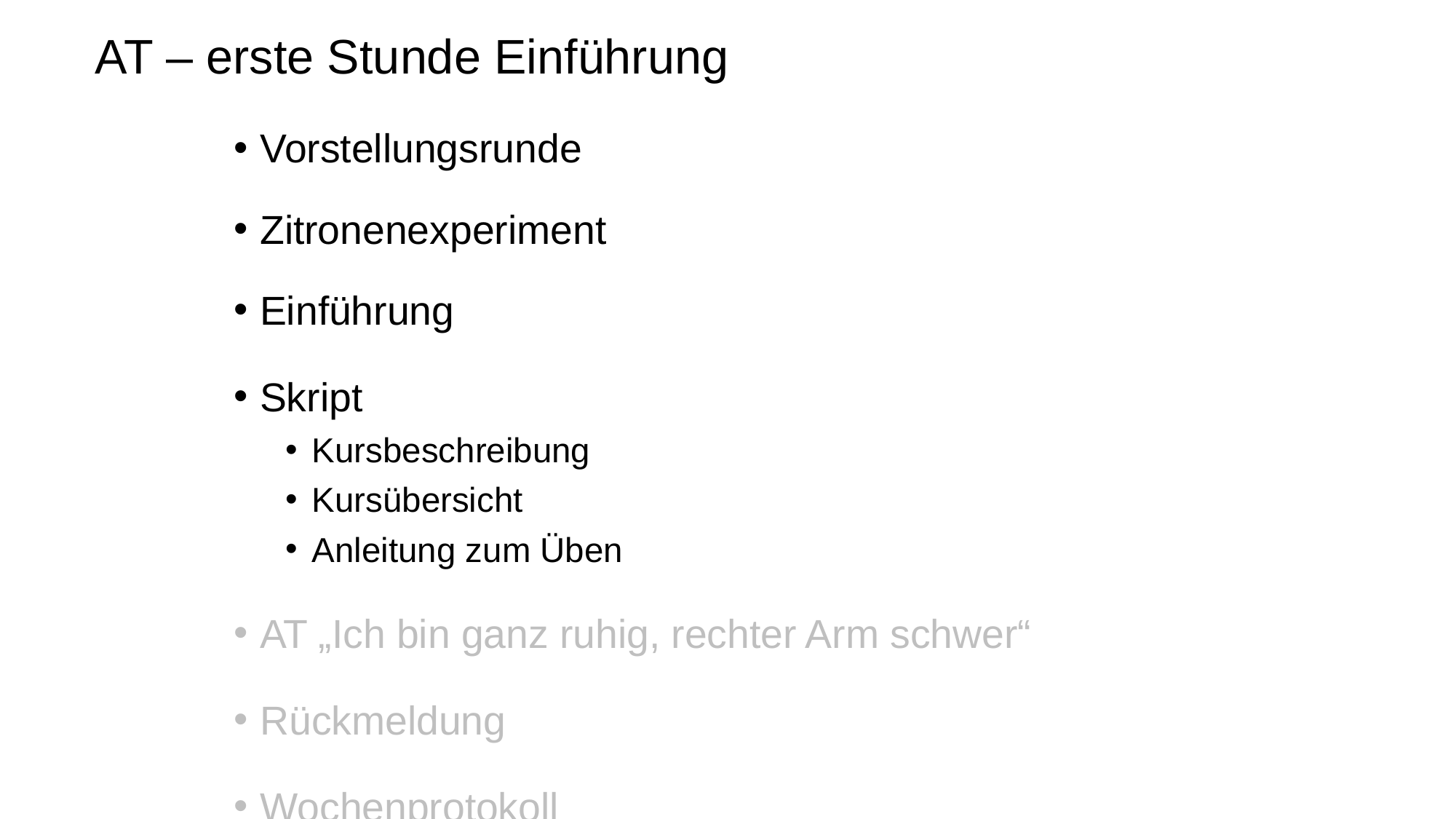

# AT – erste Stunde Einführung
Vorstellungsrunde
Zitronenexperiment
Einführung
Skript
Kursbeschreibung
Kursübersicht
Anleitung zum Üben
AT „Ich bin ganz ruhig, rechter Arm schwer“
Rückmeldung
Wochenprotokoll